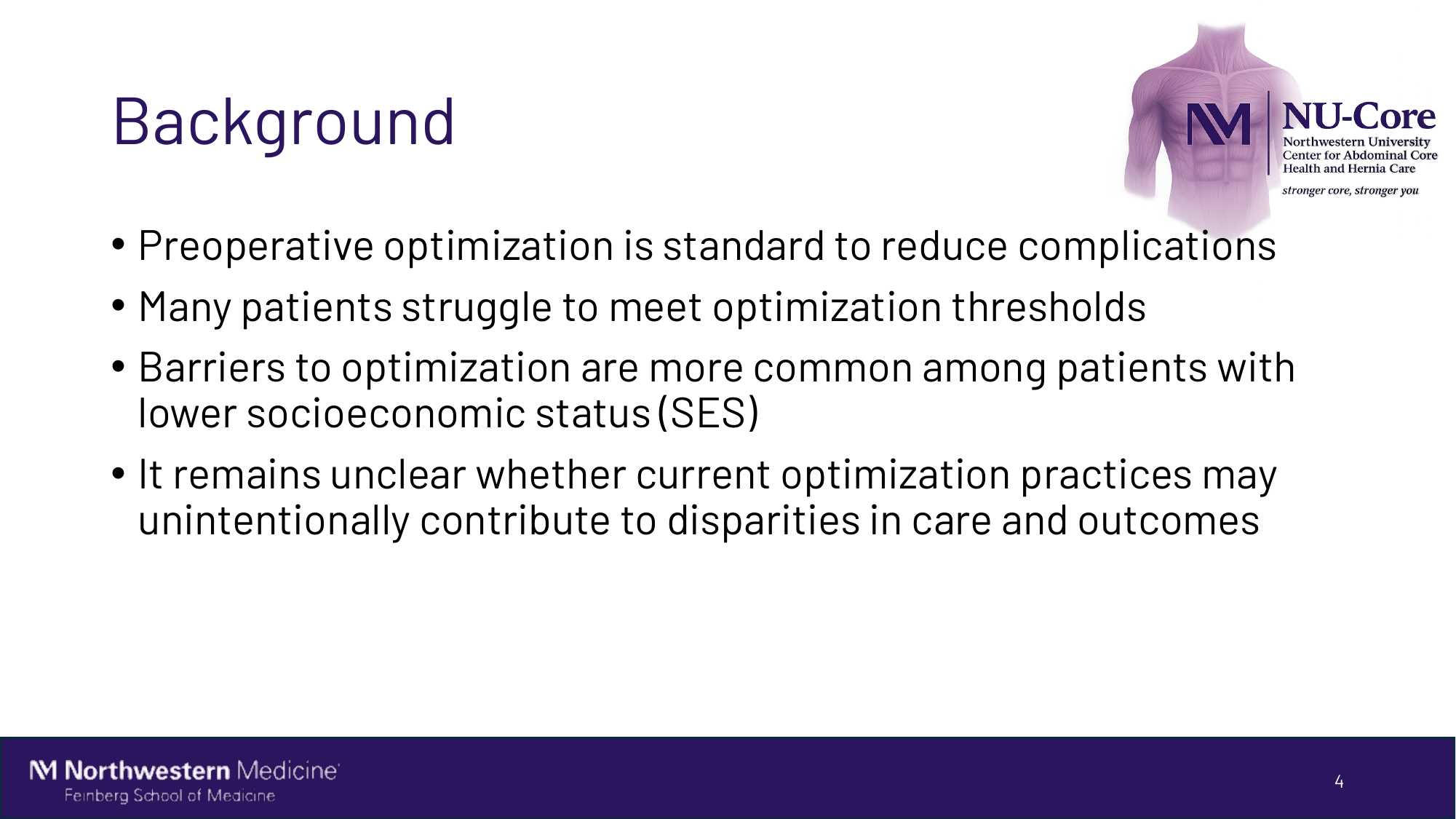

# Background
Preoperative optimization is standard to reduce complications
Many patients struggle to meet optimization thresholds
Barriers to optimization are more common among patients with lower socioeconomic status (SES)
It remains unclear whether current optimization practices may unintentionally contribute to disparities in care and outcomes
4